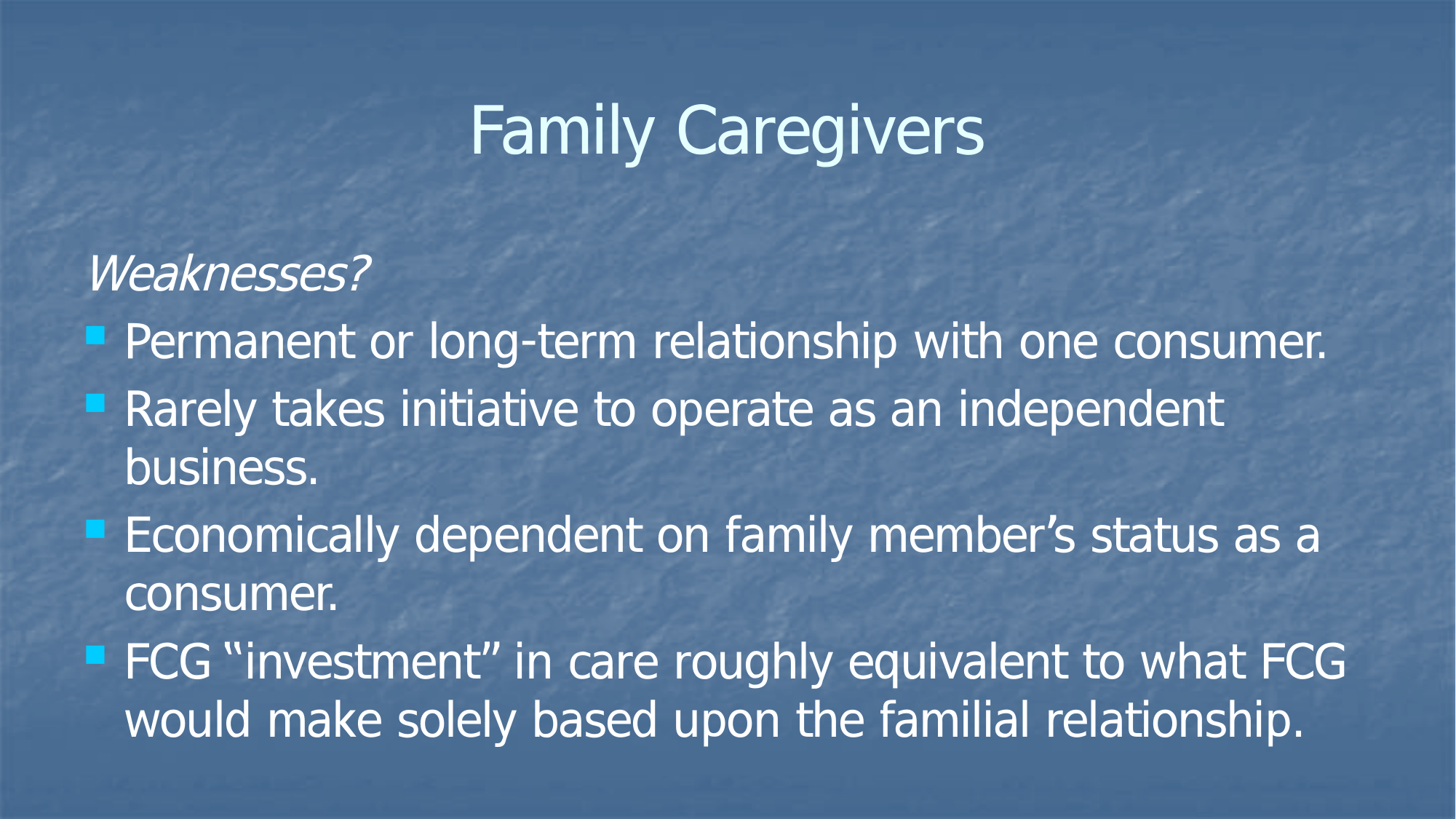

# Family Caregivers
Weaknesses?
Permanent or long-term relationship with one consumer.
Rarely takes initiative to operate as an independent business.
Economically dependent on family member’s status as a consumer.
FCG “investment” in care roughly equivalent to what FCG would make solely based upon the familial relationship.